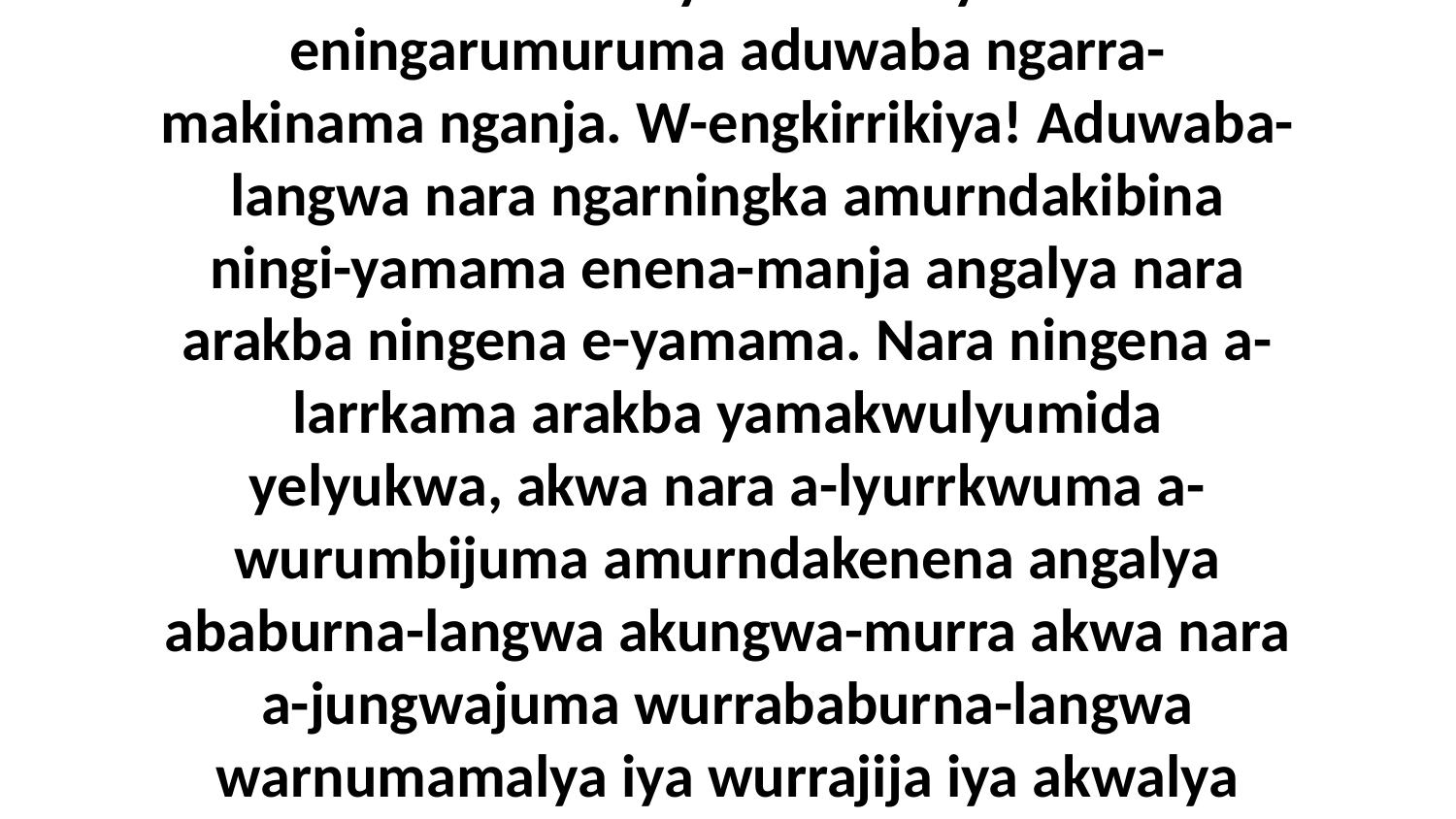

11 Amurndakeyina-bina ayakwa eningarumuruma aduwaba ngarra-makinama nganja. W-engkirrikiya! Aduwaba-langwa nara ngarningka amurndakibina ningi-yamama enena-manja angalya nara arakba ningena e-yamama. Nara ningena a-larrkama arakba yamakwulyumida yelyukwa, akwa nara a-lyurrkwuma a-wurumbijuma amurndakenena angalya ababurna-langwa akungwa-murra akwa nara a-jungwajuma wurrababurna-langwa warnumamalya iya wurrajija iya akwalya akwa ngawa yinungungwangba-murriya.